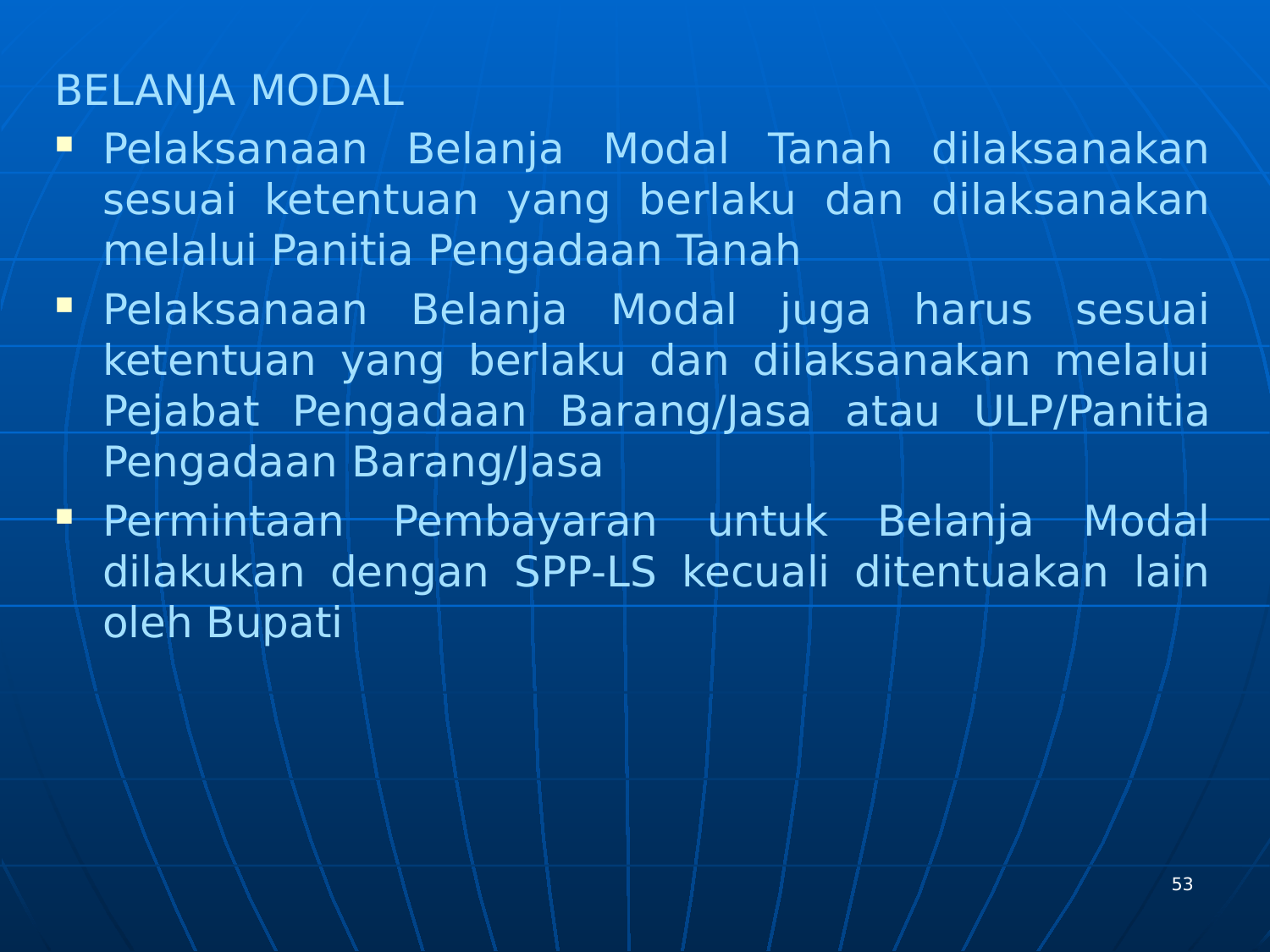

BELANJA MODAL
Pelaksanaan Belanja Modal Tanah dilaksanakan sesuai ketentuan yang berlaku dan dilaksanakan melalui Panitia Pengadaan Tanah
Pelaksanaan Belanja Modal juga harus sesuai ketentuan yang berlaku dan dilaksanakan melalui Pejabat Pengadaan Barang/Jasa atau ULP/Panitia Pengadaan Barang/Jasa
Permintaan Pembayaran untuk Belanja Modal dilakukan dengan SPP-LS kecuali ditentuakan lain oleh Bupati
53